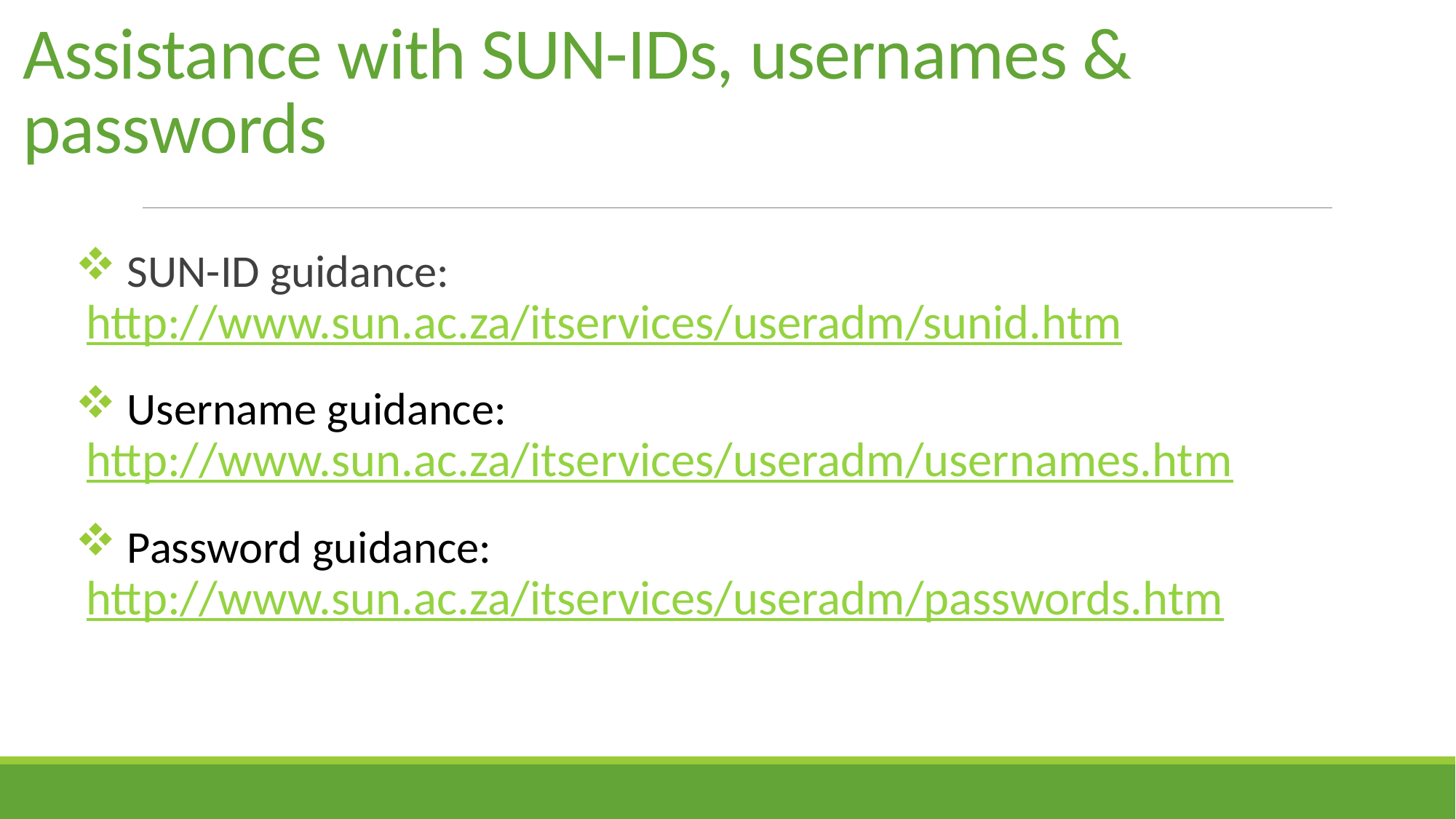

# Assistance with SUN-IDs, usernames & passwords
 SUN-ID guidance: http://www.sun.ac.za/itservices/useradm/sunid.htm
 Username guidance: http://www.sun.ac.za/itservices/useradm/usernames.htm
 Password guidance: http://www.sun.ac.za/itservices/useradm/passwords.htm